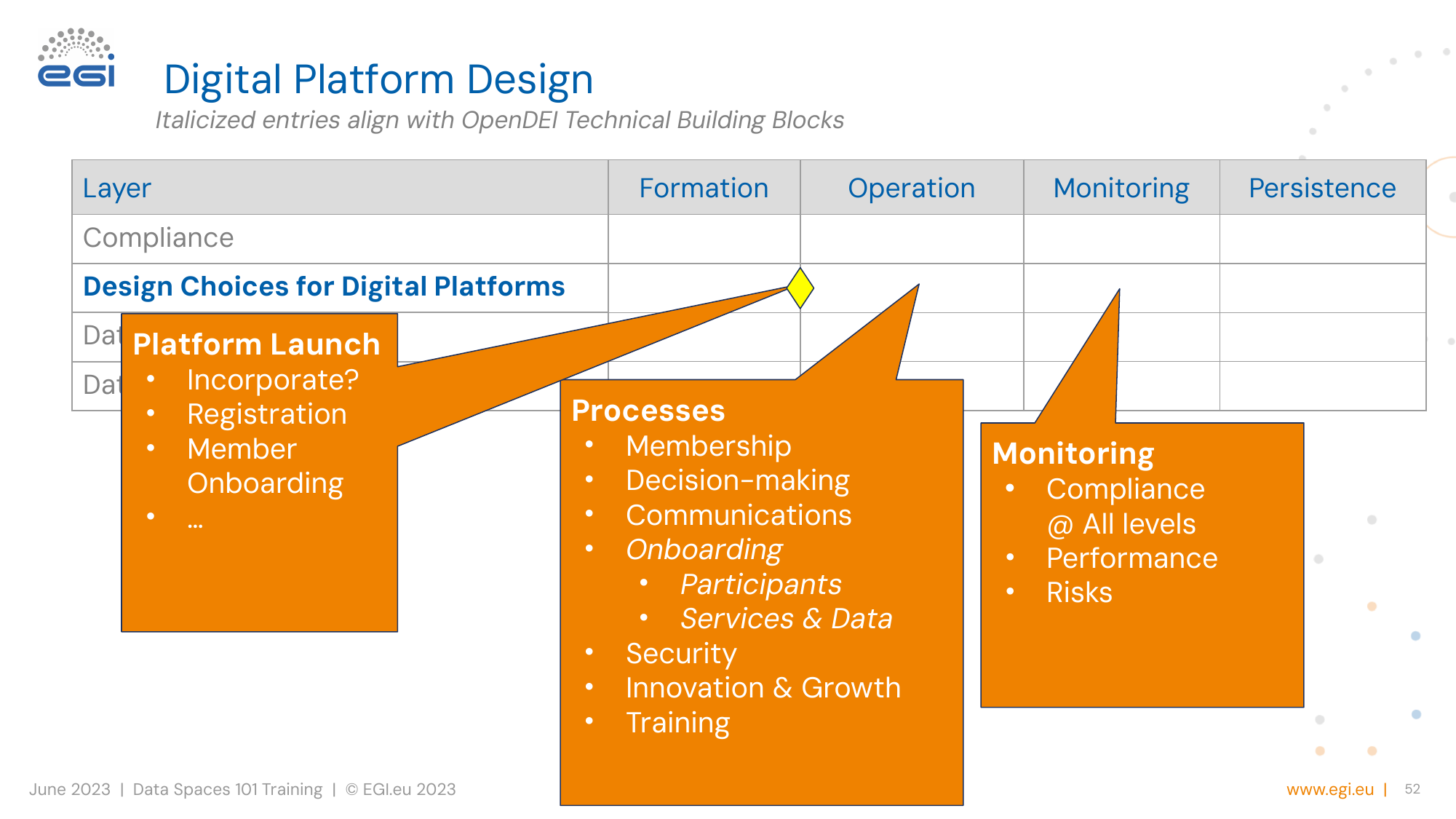

# Digital Platform Design
Italicized entries align with OpenDEI Technical Building Blocks
| Layer | Formation | Operation | Monitoring | Persistence |
| --- | --- | --- | --- | --- |
| Compliance |  |  |  |  |
| Design Choices for Digital Platforms |  |  |  |  |
| Data Space Choices |  |  |  |  |
| Data Governance Choices |  |  |  |  |

Platform Launch
Incorporate?
Registration
Member Onboarding
…

Processes
Membership
Decision-making
Communications
Onboarding
Participants
Services & Data
Security
Innovation & Growth
Training
Monitoring
Compliance
@ All levels
Performance
Risks
52